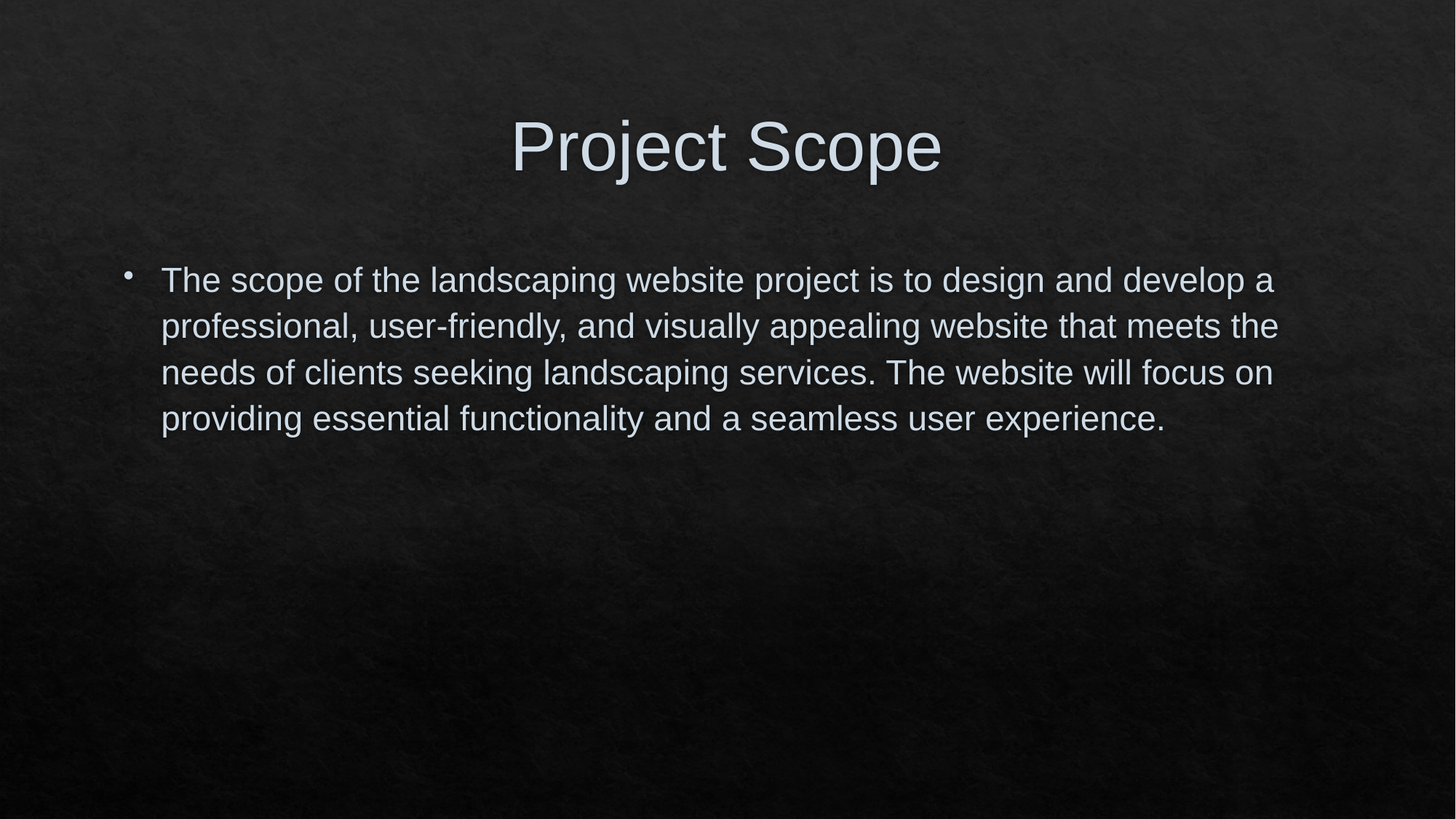

# Project Scope
The scope of the landscaping website project is to design and develop a professional, user-friendly, and visually appealing website that meets the needs of clients seeking landscaping services. The website will focus on providing essential functionality and a seamless user experience.